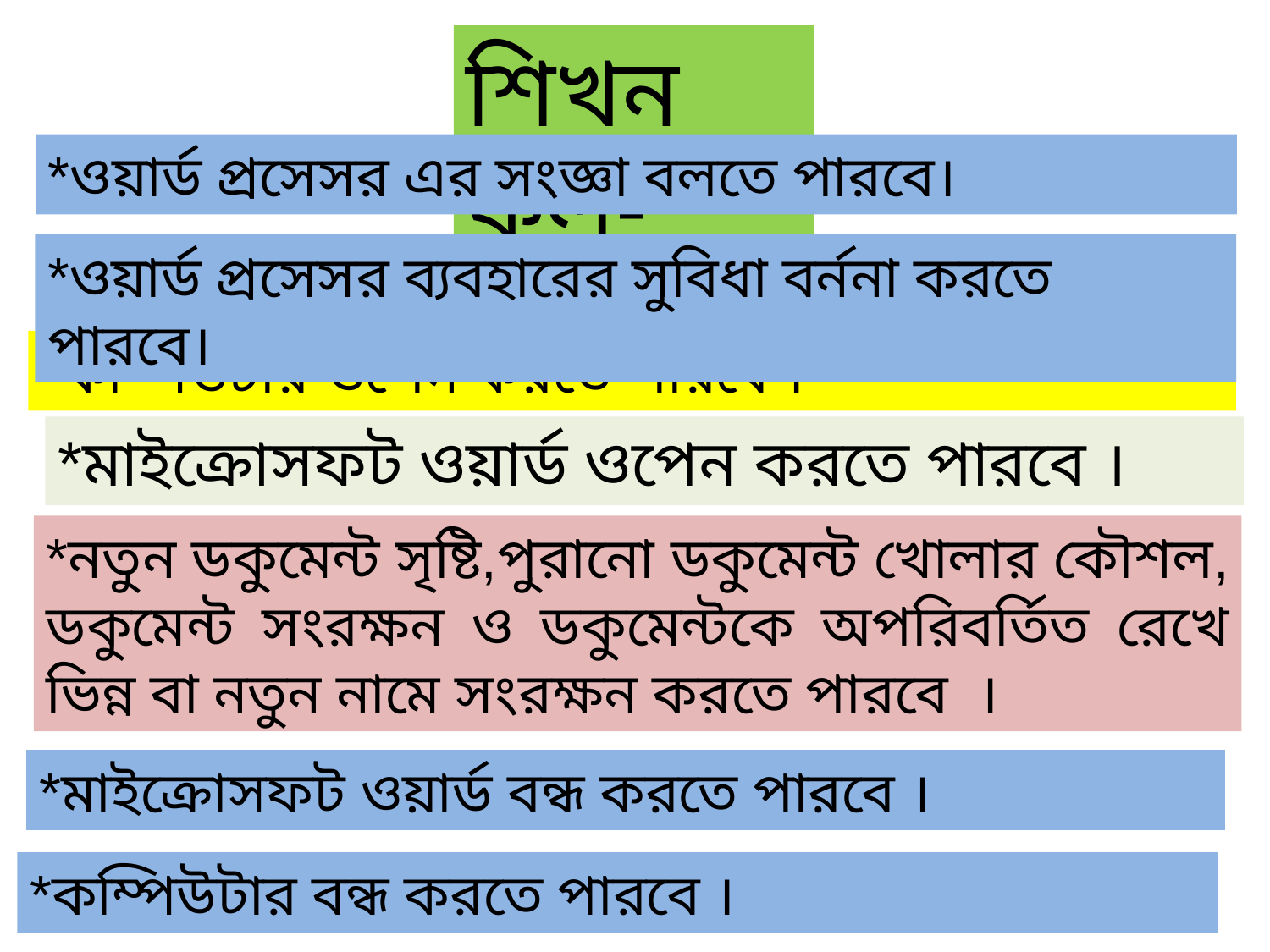

শিখন ফল-
*ওয়ার্ড প্রসেসর এর সংজ্ঞা বলতে পারবে।
*ওয়ার্ড প্রসেসর ব্যবহারের সুবিধা বর্ননা করতে পারবে।
*কম্পিউটার ওপেন করতে পারবে ।
*মাইক্রোসফট ওয়ার্ড ওপেন করতে পারবে ।
*নতুন ডকুমেন্ট সৃষ্টি,পুরানো ডকুমেন্ট খোলার কৌশল, ডকুমেন্ট সংরক্ষন ও ডকুমেন্টকে অপরিবর্তিত রেখে ভিন্ন বা নতুন নামে সংরক্ষন করতে পারবে  ।
*মাইক্রোসফট ওয়ার্ড বন্ধ করতে পারবে ।
*কম্পিউটার বন্ধ করতে পারবে ।